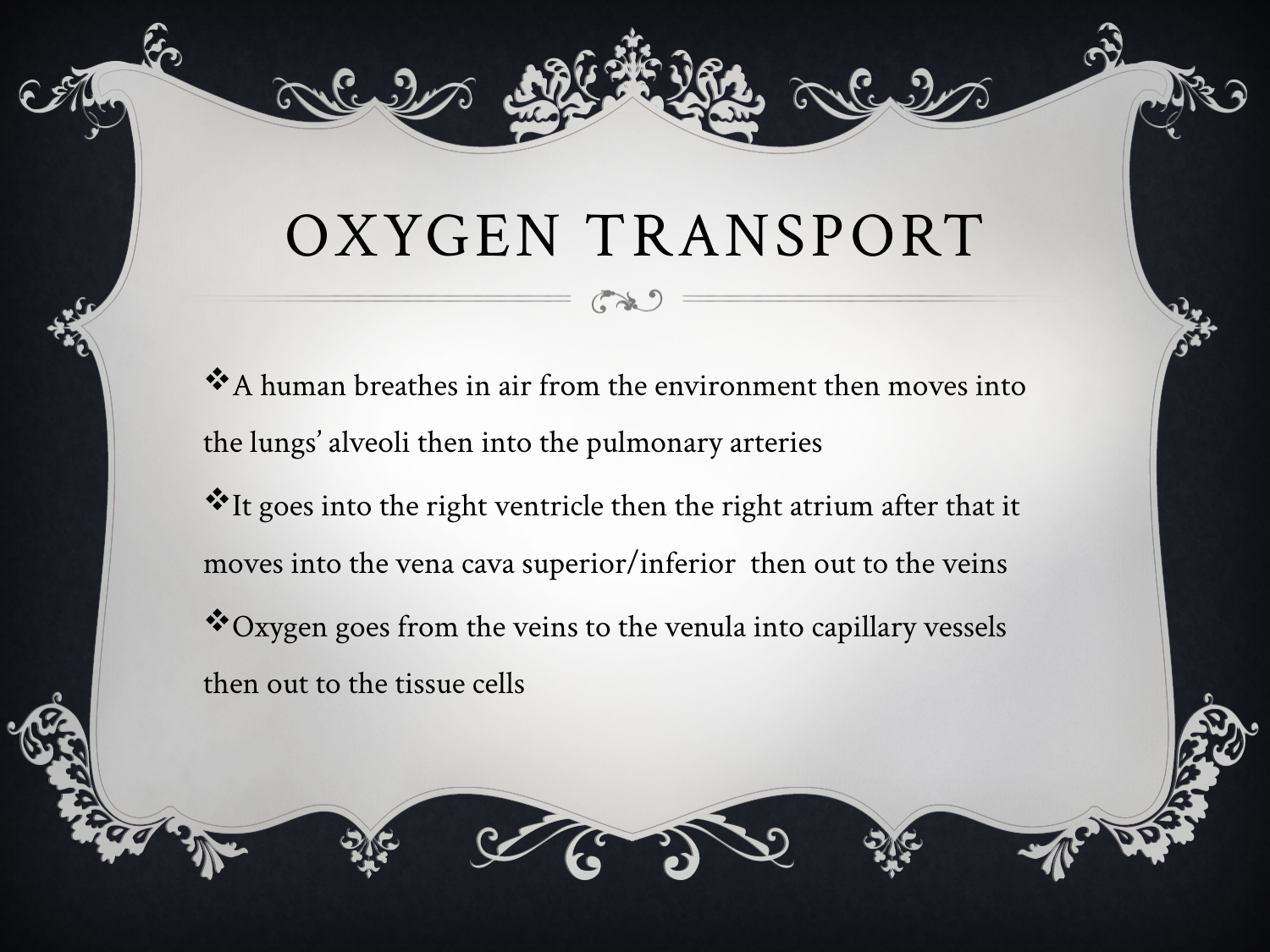

# Oxygen Transport
A human breathes in air from the environment then moves into the lungs’ alveoli then into the pulmonary arteries
It goes into the right ventricle then the right atrium after that it moves into the vena cava superior/inferior  then out to the veins
Oxygen goes from the veins to the venula into capillary vessels then out to the tissue cells